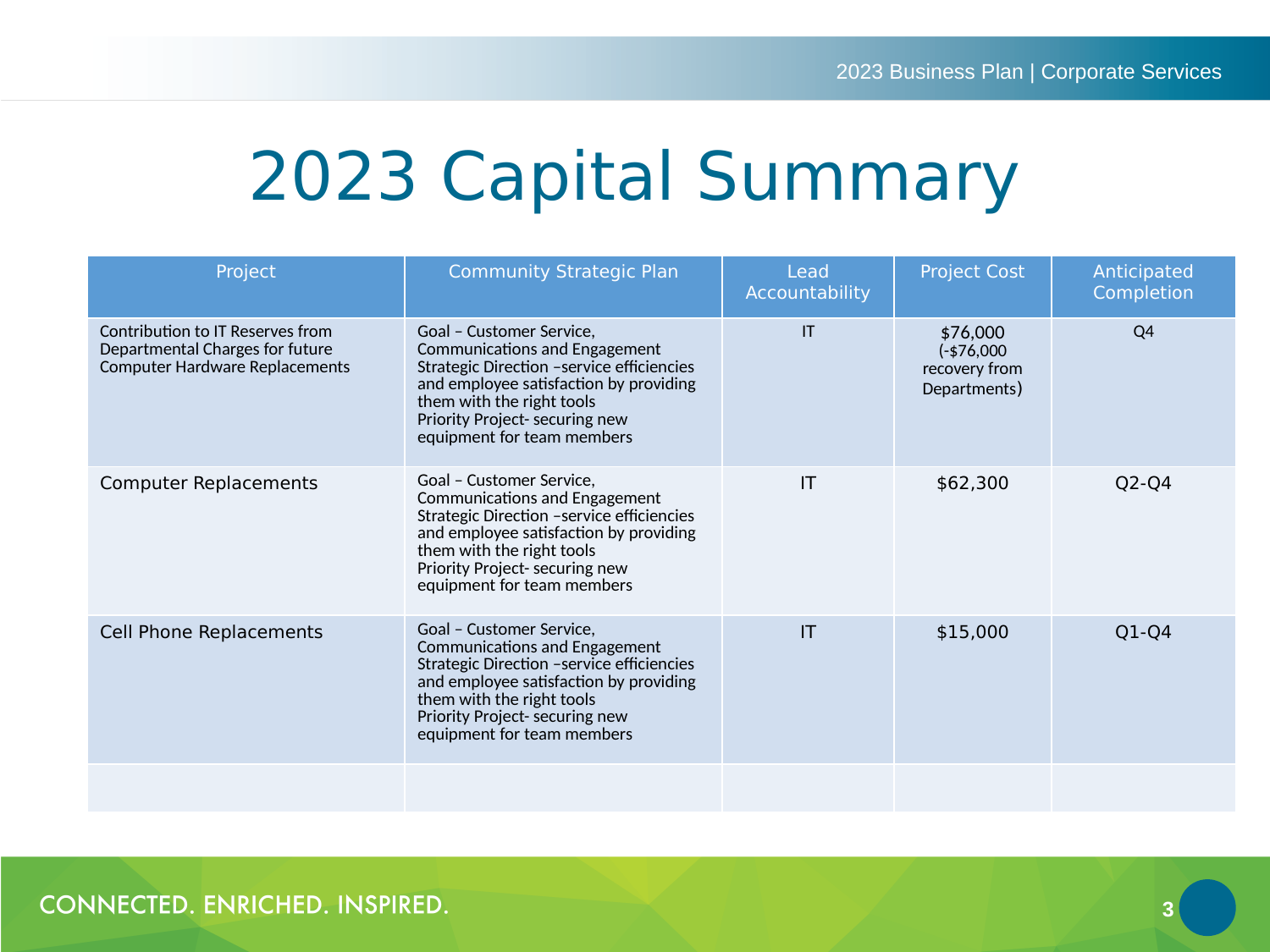

2023 Business Plan | Corporate Services
# 2023 Capital Summary
| Project | Community Strategic Plan | Lead Accountability | Project Cost | Anticipated Completion |
| --- | --- | --- | --- | --- |
| Contribution to IT Reserves from Departmental Charges for future Computer Hardware Replacements | Goal – Customer Service, Communications and Engagement Strategic Direction –service efficiencies and employee satisfaction by providing them with the right tools Priority Project- securing new equipment for team members | IT | $76,000 (-$76,000 recovery from Departments) | Q4 |
| Computer Replacements | Goal – Customer Service, Communications and Engagement Strategic Direction –service efficiencies and employee satisfaction by providing them with the right tools Priority Project- securing new equipment for team members | IT | $62,300 | Q2-Q4 |
| Cell Phone Replacements | Goal – Customer Service, Communications and Engagement Strategic Direction –service efficiencies and employee satisfaction by providing them with the right tools Priority Project- securing new equipment for team members | IT | $15,000 | Q1-Q4 |
|  |  |  |  |  |